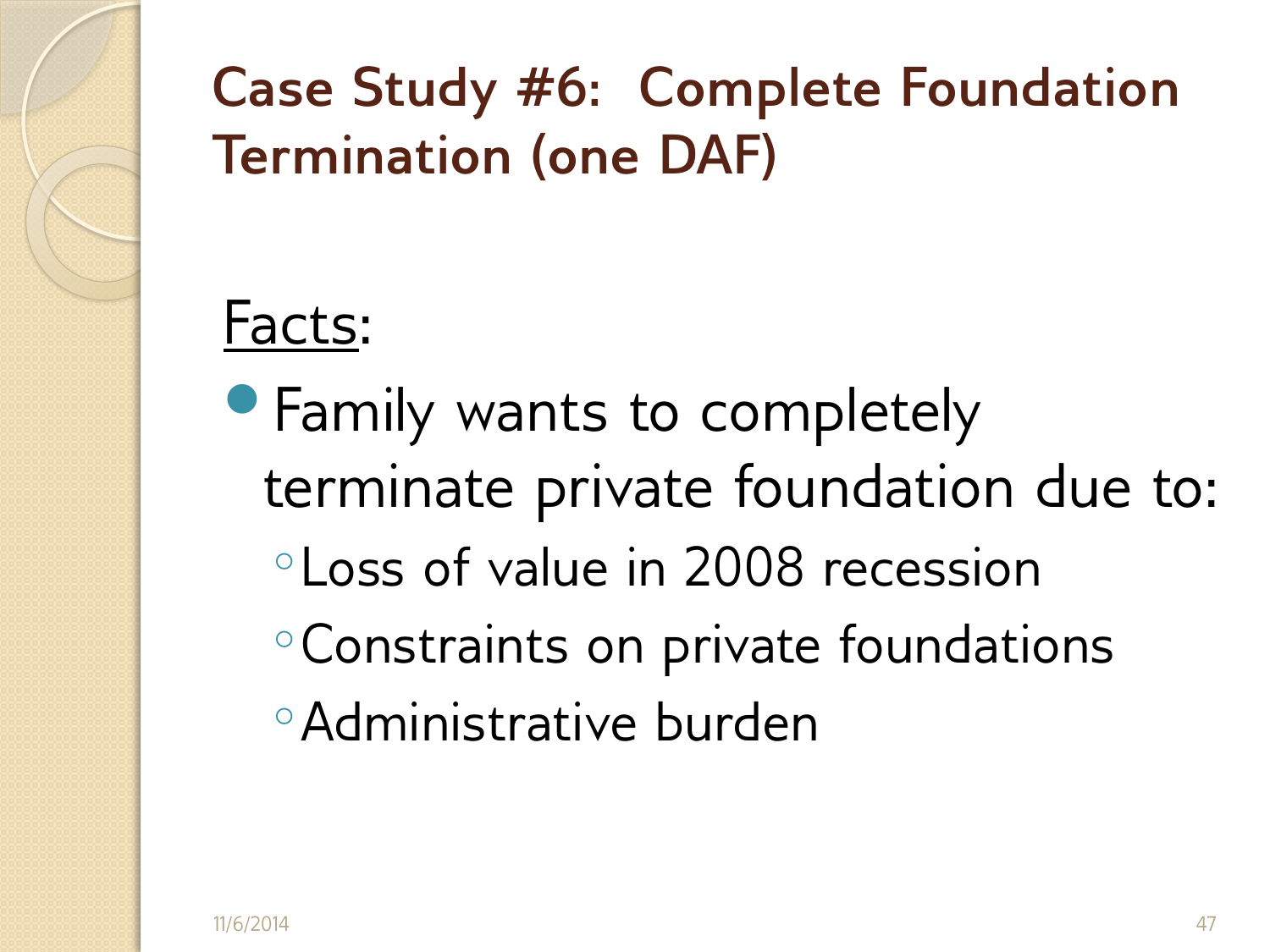

# Case Study #6:  Complete Foundation Termination (one DAF)
Facts:
Family wants to completely terminate private foundation due to:
Loss of value in 2008 recession
Constraints on private foundations
Administrative burden
11/6/2014
47